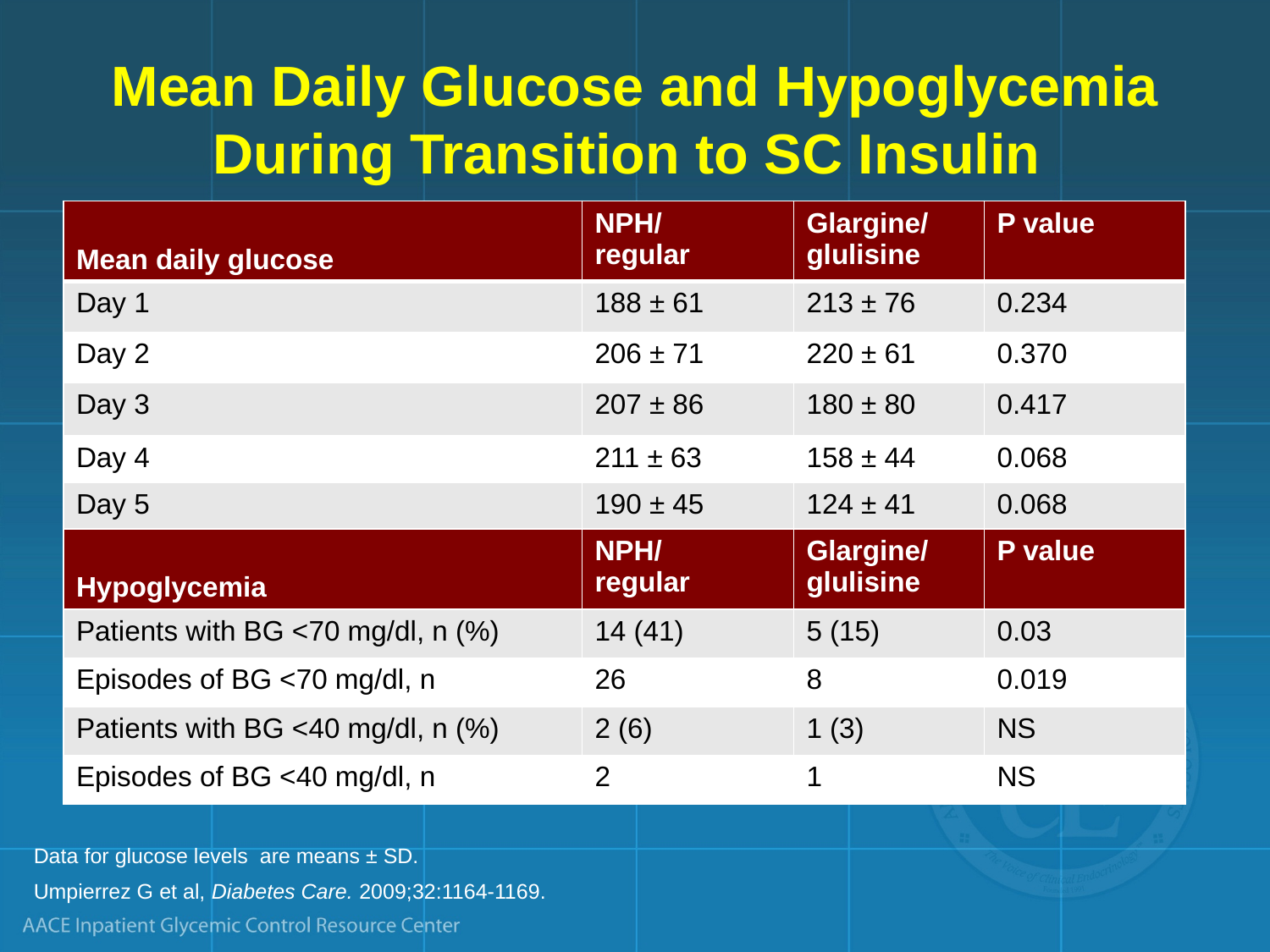

# Mean Daily Glucose and Hypoglycemia During Transition to SC Insulin
| Mean daily glucose | NPH/ regular | Glargine/ glulisine | P value |
| --- | --- | --- | --- |
| Day 1 | 188 ± 61 | 213 ± 76 | 0.234 |
| Day 2 | 206 ± 71 | 220 ± 61 | 0.370 |
| Day 3 | 207 ± 86 | 180 ± 80 | 0.417 |
| Day 4 | 211 ± 63 | 158 ± 44 | 0.068 |
| Day 5 | 190 ± 45 | 124 ± 41 | 0.068 |
| Hypoglycemia | NPH/ regular | Glargine/ glulisine | P value |
| Patients with BG <70 mg/dl, n (%) | 14 (41) | 5 (15) | 0.03 |
| Episodes of BG <70 mg/dl, n | 26 | 8 | 0.019 |
| Patients with BG <40 mg/dl, n (%) | 2 (6) | 1 (3) | NS |
| Episodes of BG <40 mg/dl, n | 2 | 1 | NS |
Data for glucose levels  are means ± SD.
Umpierrez G et al, Diabetes Care. 2009;32:1164-1169.